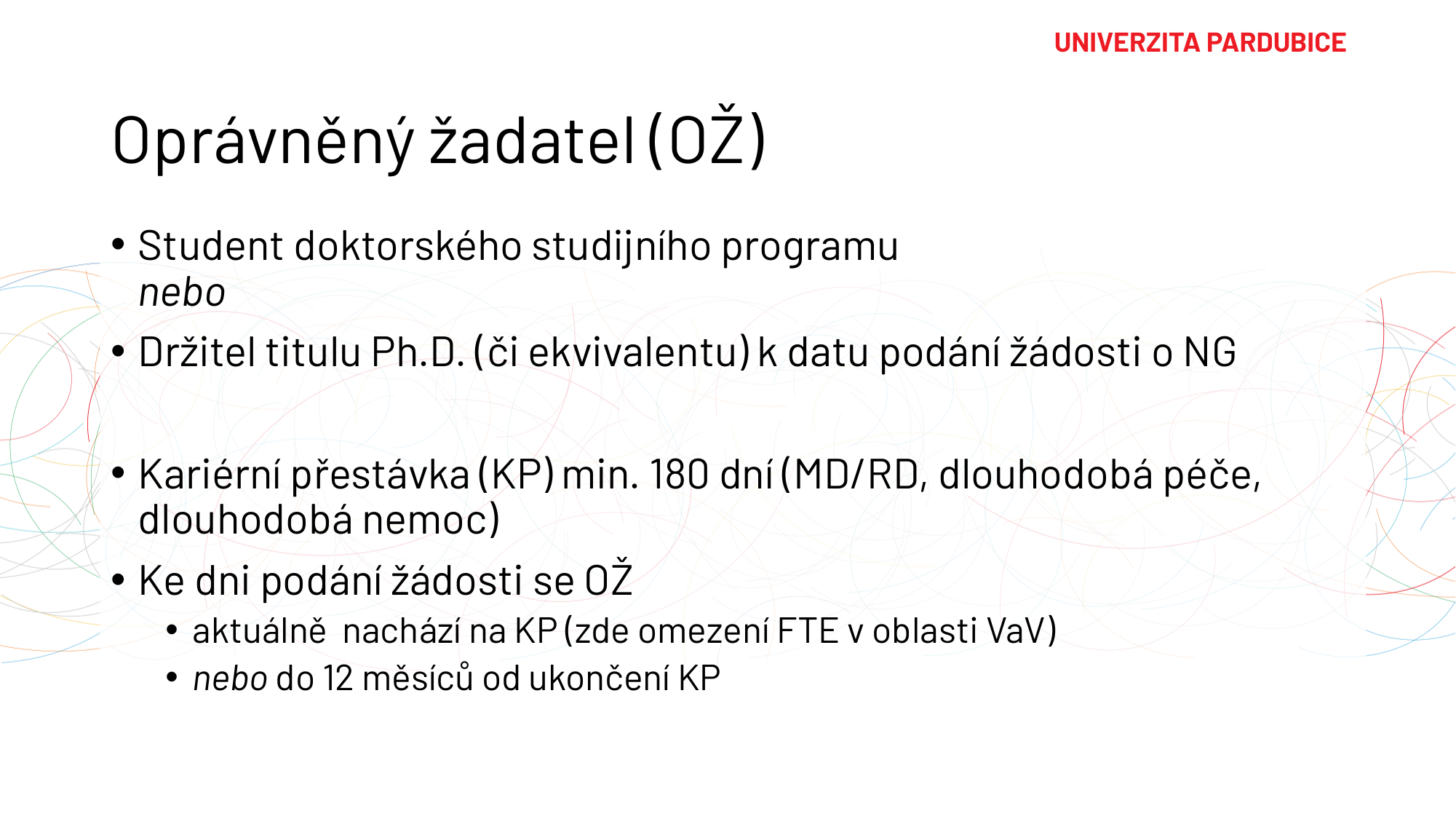

# Oprávněný žadatel (OŽ)
Student doktorského studijního programu
nebo
Držitel titulu Ph.D. (či ekvivalentu) k datu podání žádosti o NG

Kariérní přestávka (KP) min. 180 dní (MD/RD, dlouhodobá péče, dlouhodobá nemoc)
Ke dni podání žádosti se OŽ
aktuálně  nachází na KP (zde omezení FTE v oblasti VaV)
nebo do 12 měsíců od ukončení KP